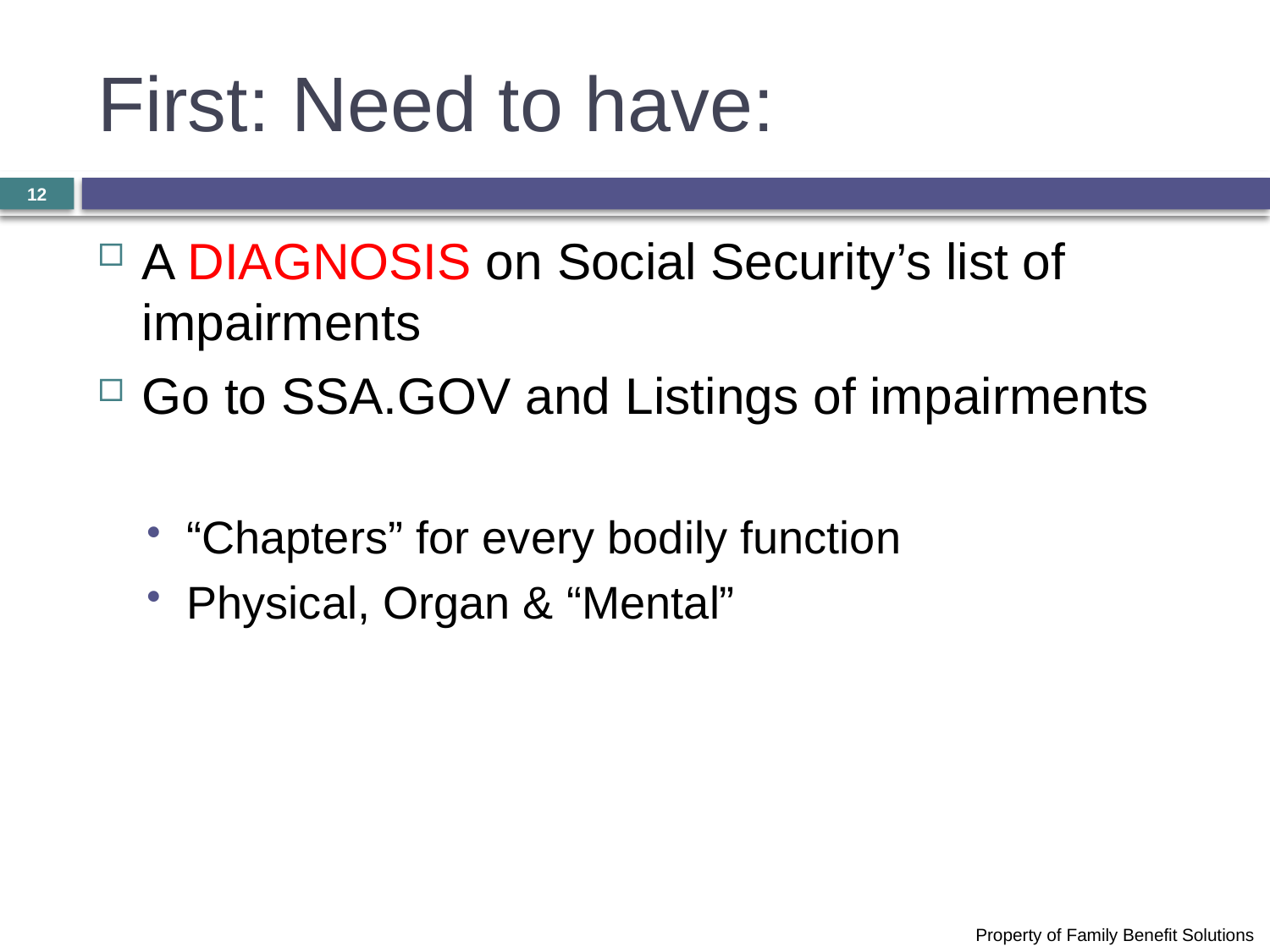

# First: Need to have:
12
A DIAGNOSIS on Social Security’s list of impairments
Go to SSA.GOV and Listings of impairments

“Chapters” for every bodily function
Physical, Organ & “Mental”

Property of Family Benefit Solutions